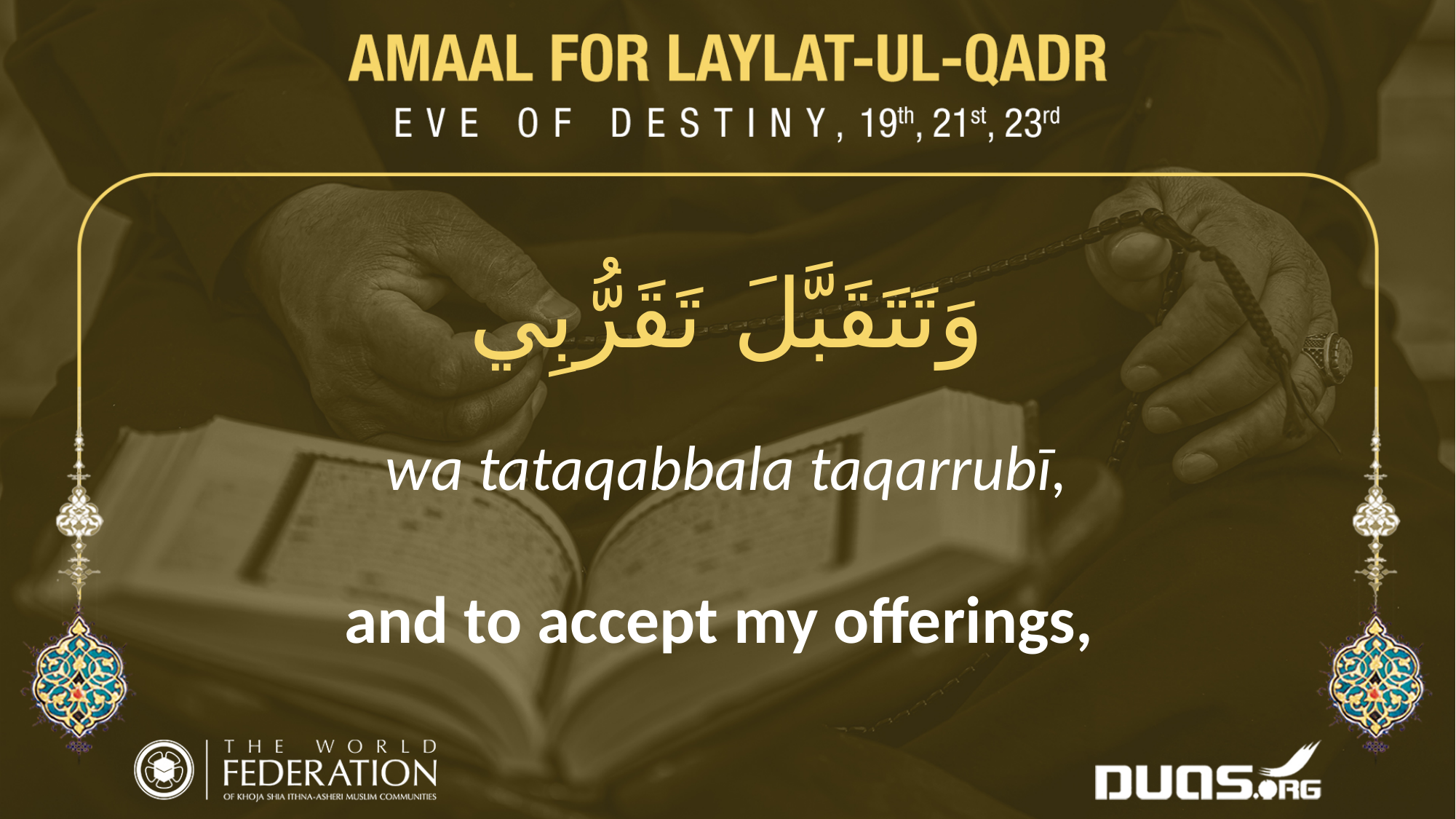

وَتَتَقَبَّلَ تَقَرُّبِي
wa tataqabbala taqarrubī,
and to accept my offerings,